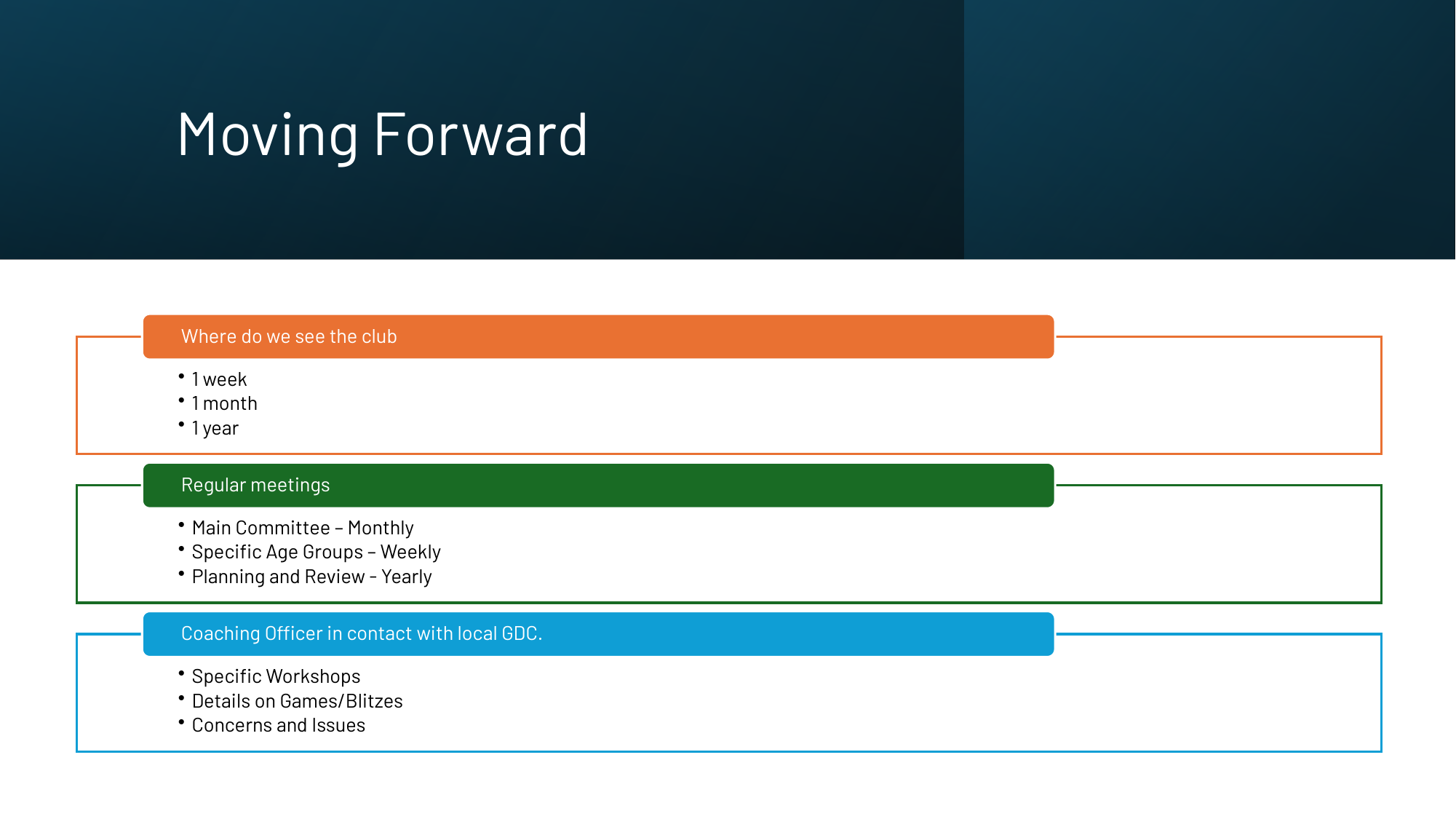

# Moving Forward
1 week
1 month
1 year
Where do we see the club
Main Committee – Monthly
Specific Age Groups – Weekly
Planning and Review - Yearly
Regular meetings
Specific Workshops
Details on Games/Blitzes
Concerns and Issues
Coaching Officer in contact with local GDC.